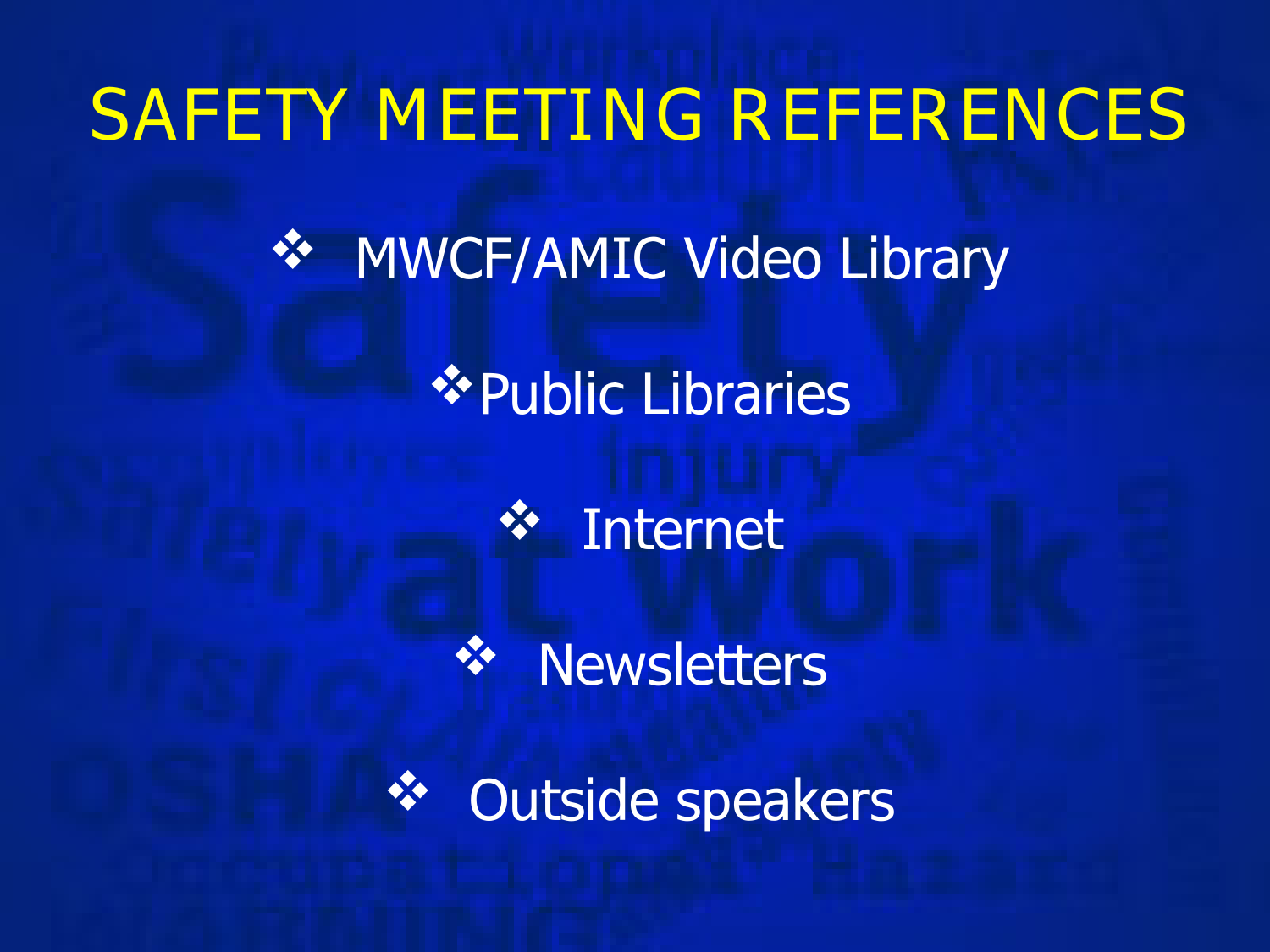

SAFETY MEETING REFERENCES
  MWCF/AMIC Video Library

Public Libraries

  Internet

  Newsletters

  Outside speakers